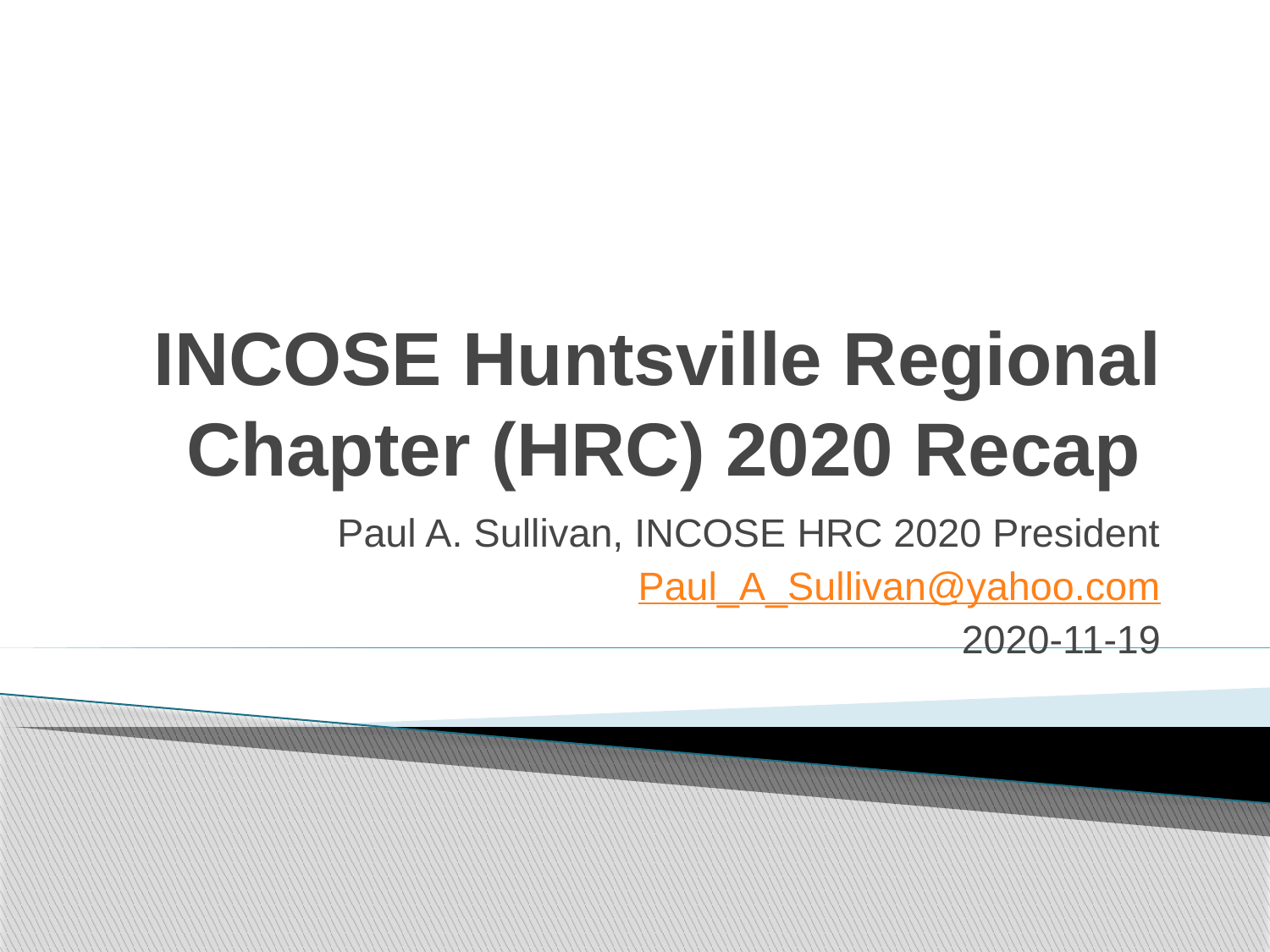

# INCOSE Huntsville Regional Chapter (HRC) 2020 Recap
Paul A. Sullivan, INCOSE HRC 2020 President
Paul_A_Sullivan@yahoo.com
2020-11-19